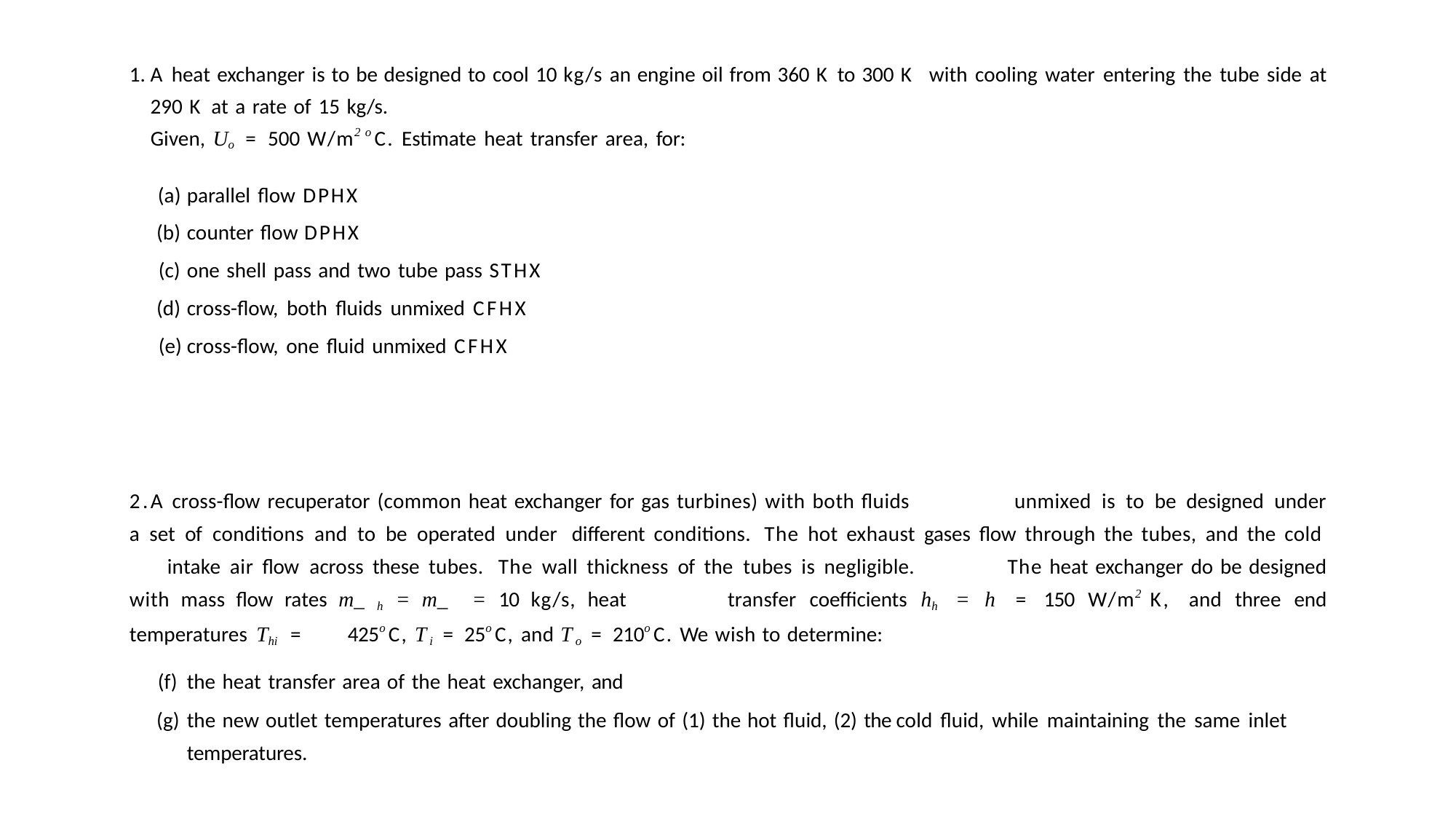

A heat exchanger is to be designed to cool 10 kg/s an engine oil from 360 K to 300 K 	with cooling water entering the tube side at 290 K at a rate of 15 kg/s.
Given, Uo = 500 W/m2 o C. Estimate heat transfer area, for:

parallel flow DPHX
counter flow DPHX
one shell pass and two tube pass STHX
cross-flow, both fluids unmixed CFHX
cross-flow, one fluid unmixed CFHX

2.A cross-flow recuperator (common heat exchanger for gas turbines) with both fluids 	unmixed is to be designed under a set of conditions and to be operated under 	different conditions. The hot exhaust gases flow through the tubes, and the cold 	intake air flow  across these tubes. The wall thickness of the  tubes is negligible. 	The heat exchanger do be designed with mass flow rates m_ h = m_ = 10 kg/s, heat 	transfer coefficients hh = h = 150 W/m2 K,  and three end temperatures Thi = 	425o C, T i = 25o C, and T o = 210o C. We wish to determine:
the heat transfer area of the heat exchanger, and
the new outlet temperatures after doubling the flow of (1) the hot fluid, (2) the cold fluid, while maintaining the same inlet temperatures.